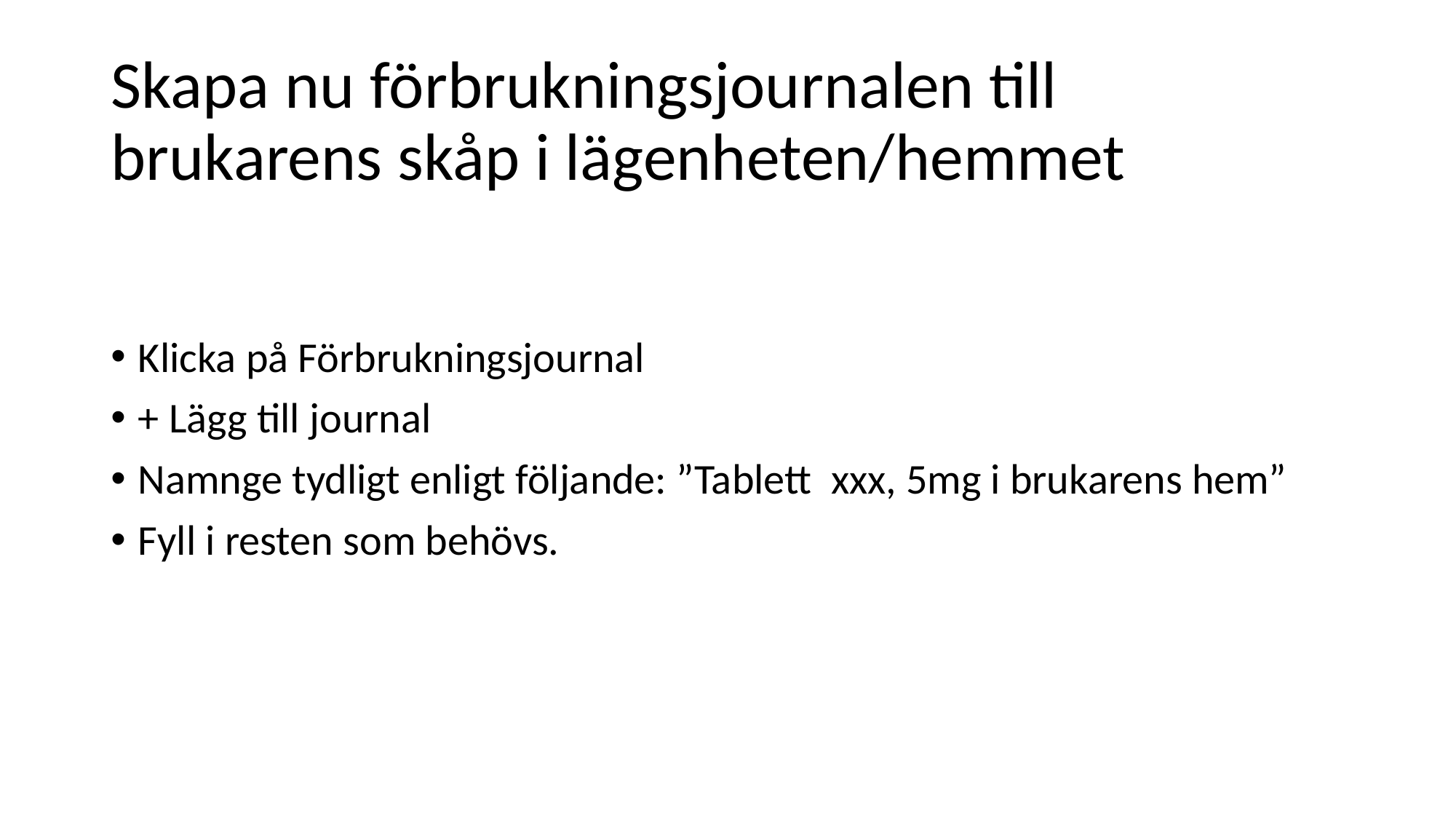

# Skapa nu förbrukningsjournalen till brukarens skåp i lägenheten/hemmet
Klicka på Förbrukningsjournal
+ Lägg till journal
Namnge tydligt enligt följande: ”Tablett  xxx, 5mg i brukarens hem”
Fyll i resten som behövs.